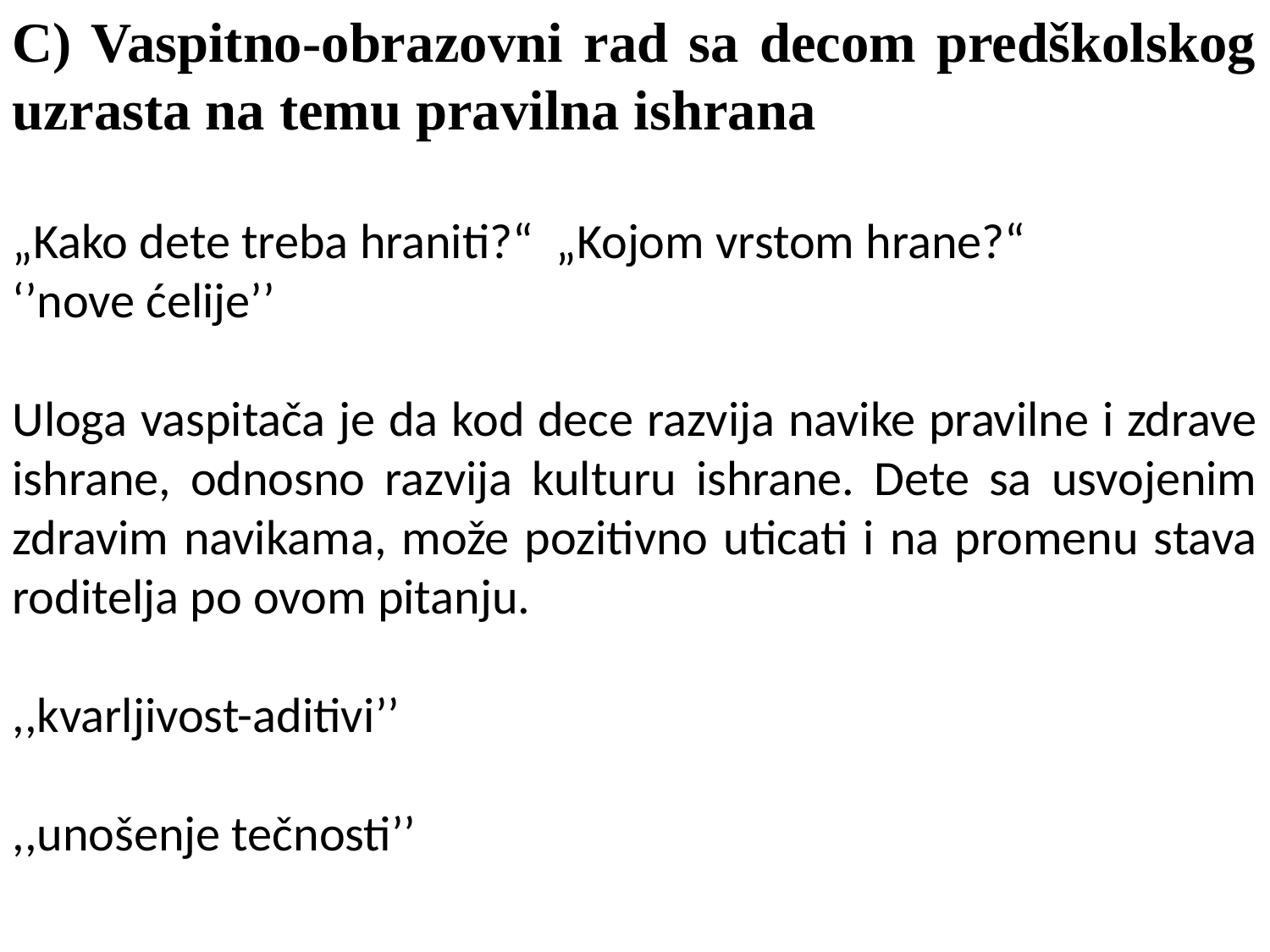

C) Vaspitno-obrazovni rad sa decom predškolskog uzrasta na temu pravilna ishrana

„Kako dete treba hraniti?“  „Kojom vrstom hrane?“
‘’nove ćelije’’

Uloga vaspitača je da kod dece razvija navike pravilne i zdrave ishrane, odnosno razvija kulturu ishrane. Dete sa usvojenim zdravim navikama, može pozitivno uticati i na promenu stava roditelja po ovom pitanju.

,,kvarljivost-aditivi’’

,,unošenje tečnosti’’